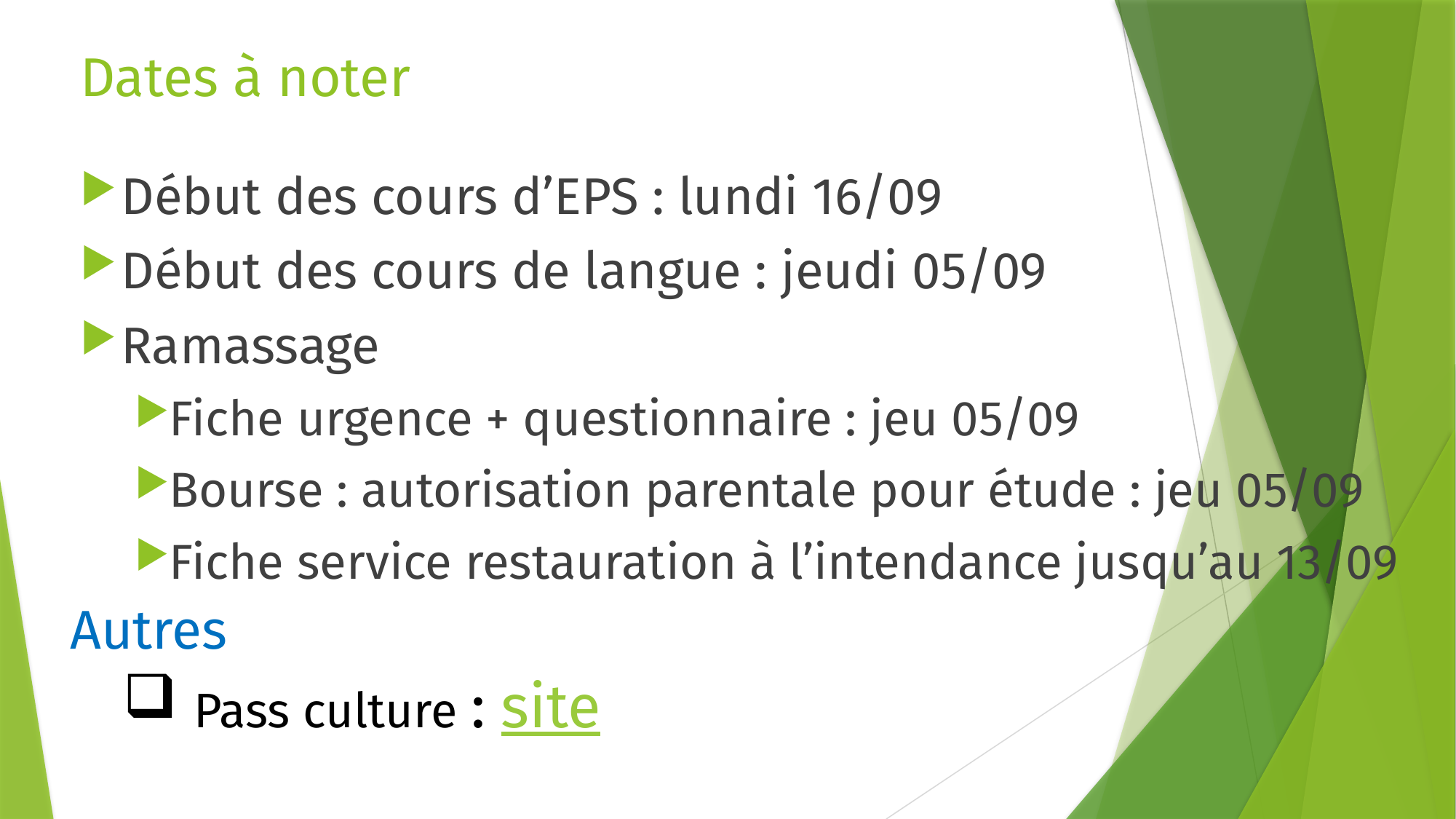

# Dates à noter

Début des cours d’EPS : lundi 16/09
Début des cours de langue : jeudi 05/09
Ramassage
Fiche urgence + questionnaire : jeu 05/09
Bourse : autorisation parentale pour étude : jeu 05/09
Fiche service restauration à l’intendance jusqu’au 13/09

Autres
 Pass culture : site